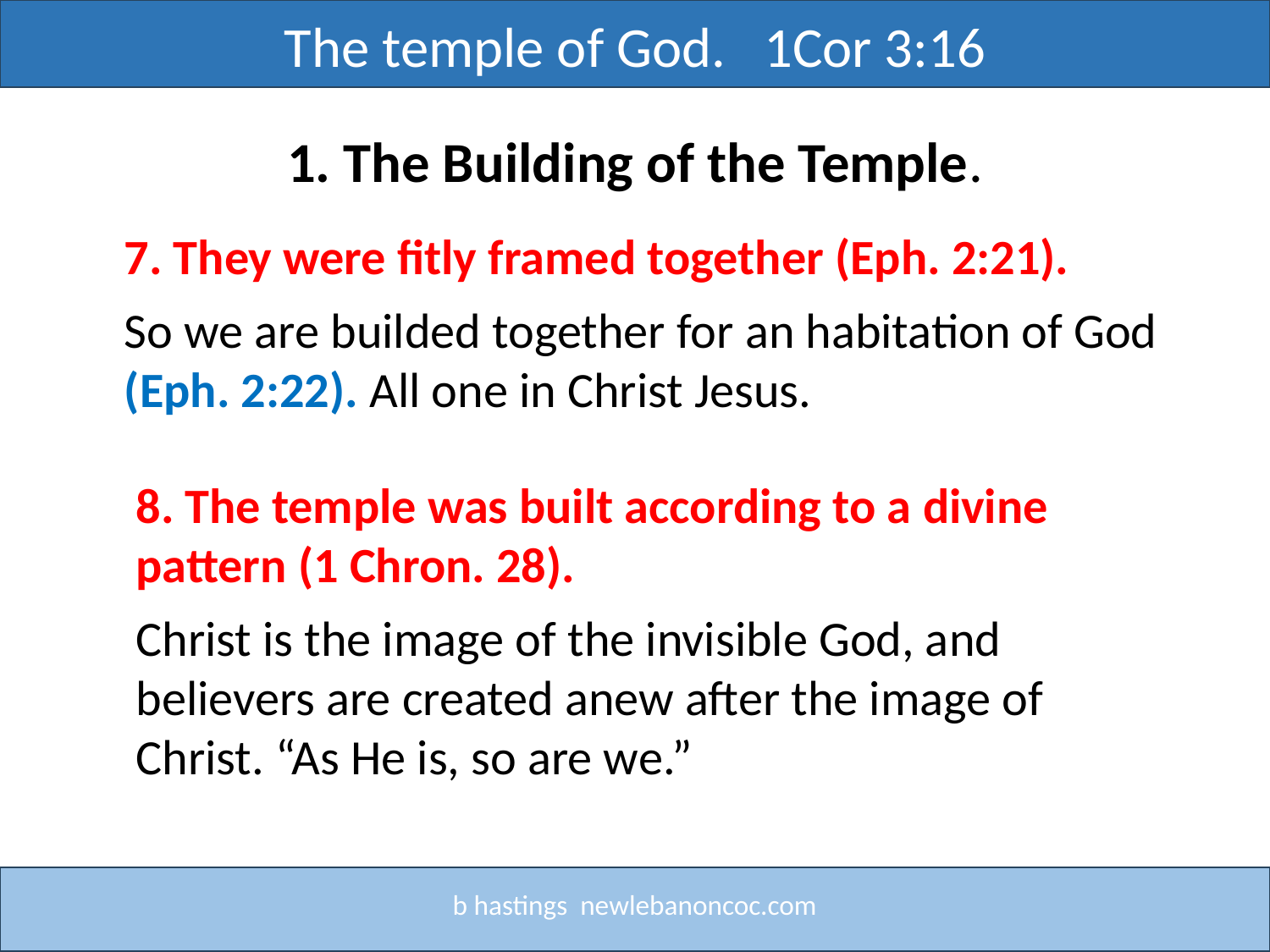

The temple of God.   1Cor 3:16
Title

1. The Building of the Temple.
7. They were fitly framed together (Eph. 2:21).
So we are builded together for an habitation of God (Eph. 2:22). All one in Christ Jesus.
8. The temple was built according to a divine pattern (1 Chron. 28).
Christ is the image of the invisible God, and believers are created anew after the image of Christ. “As He is, so are we.”

b hastings  newlebanoncoc.com